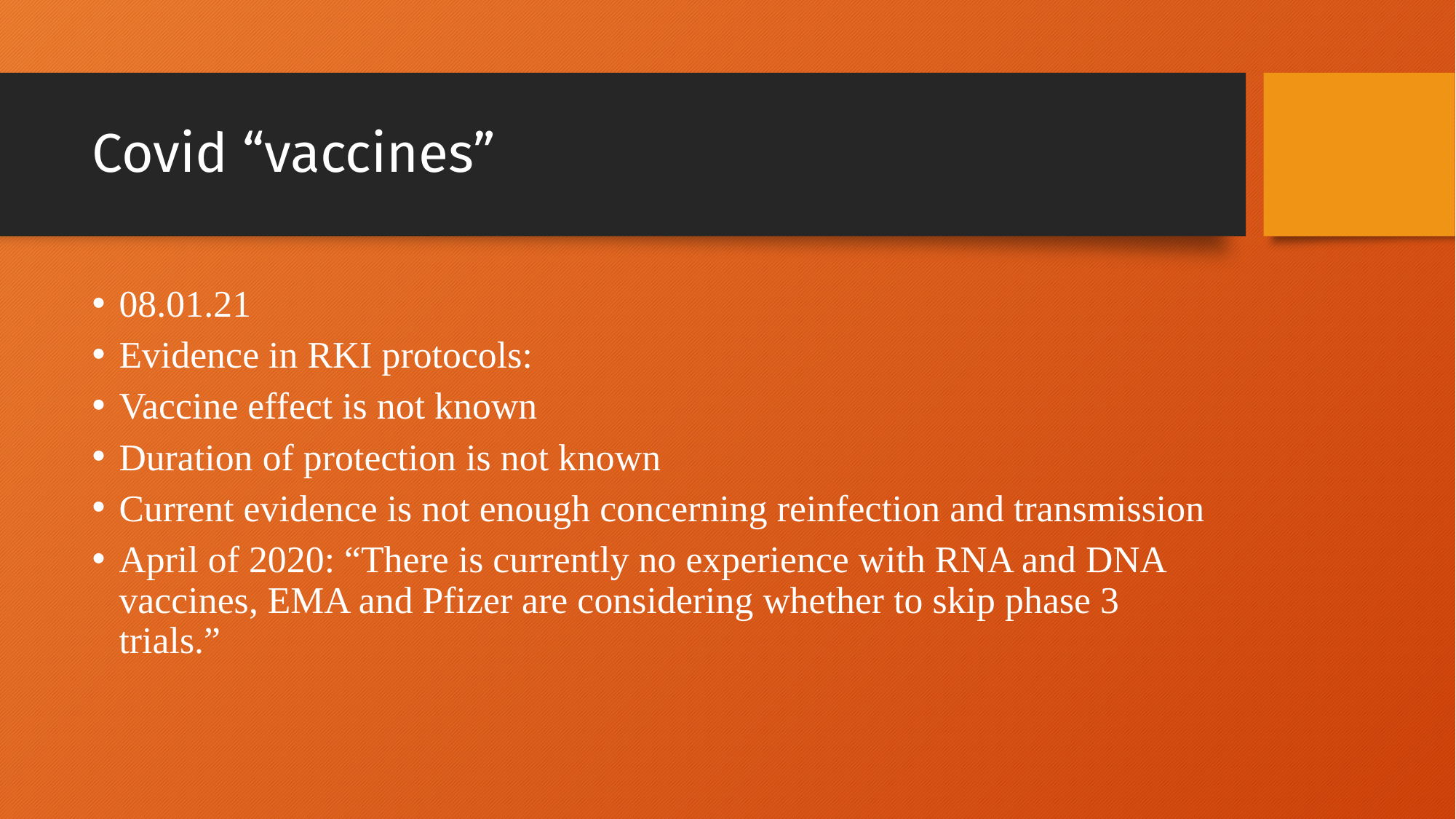

# Covid “vaccines”
08.01.21
Evidence in RKI protocols:
Vaccine effect is not known
Duration of protection is not known
Current evidence is not enough concerning reinfection and transmission
April of 2020: “There is currently no experience with RNA and DNA vaccines, EMA and Pfizer are considering whether to skip phase 3 trials.”